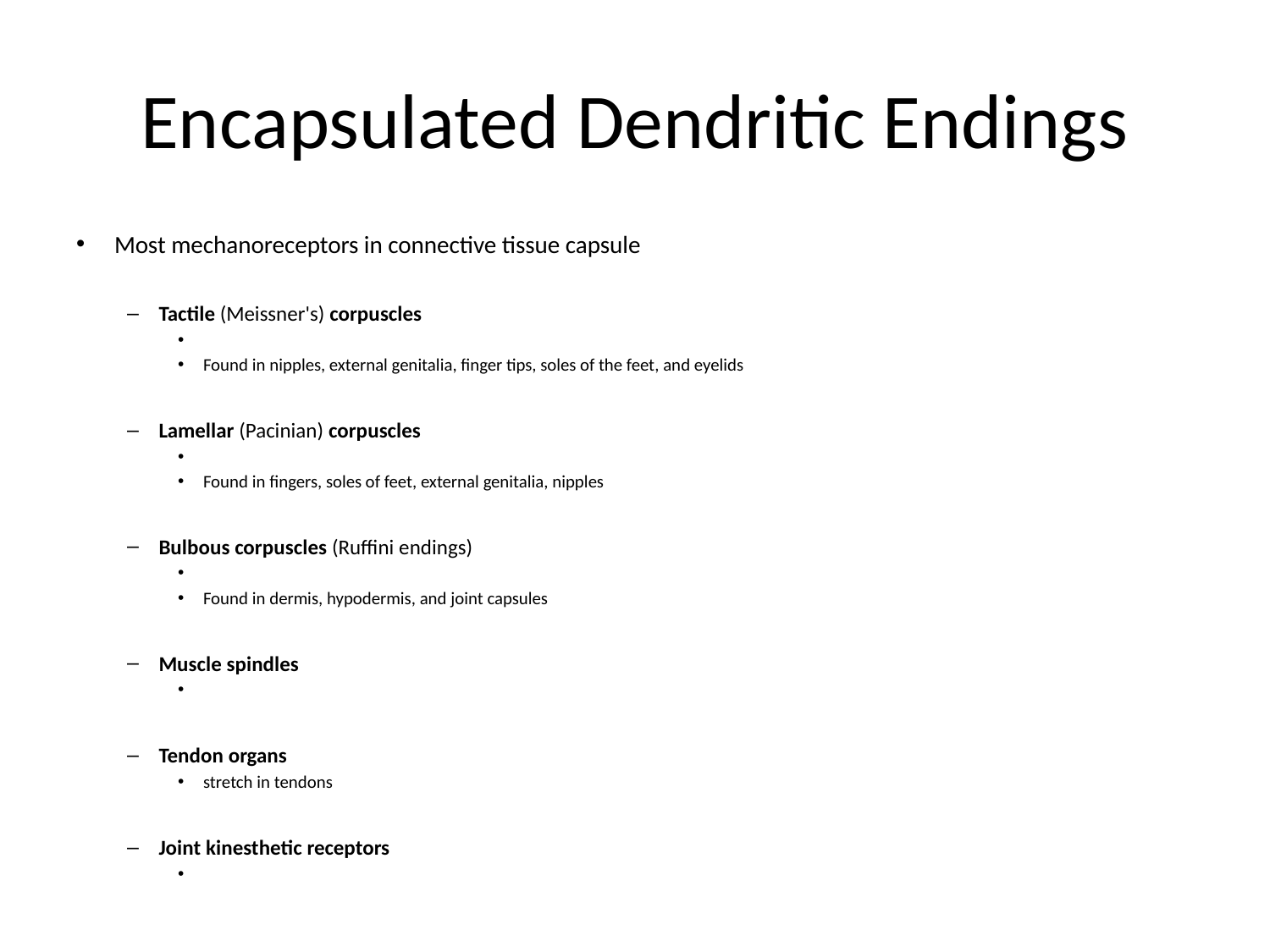

# Encapsulated Dendritic Endings
Most mechanoreceptors in connective tissue capsule

Tactile (Meissner's) corpuscles

Found in nipples, external genitalia, finger tips, soles of the feet, and eyelids

Lamellar (Pacinian) corpuscles

Found in fingers, soles of feet, external genitalia, nipples

Bulbous corpuscles (Ruffini endings)

Found in dermis, hypodermis, and joint capsules

Muscle spindles

Tendon organs
stretch in tendons

Joint kinesthetic receptors